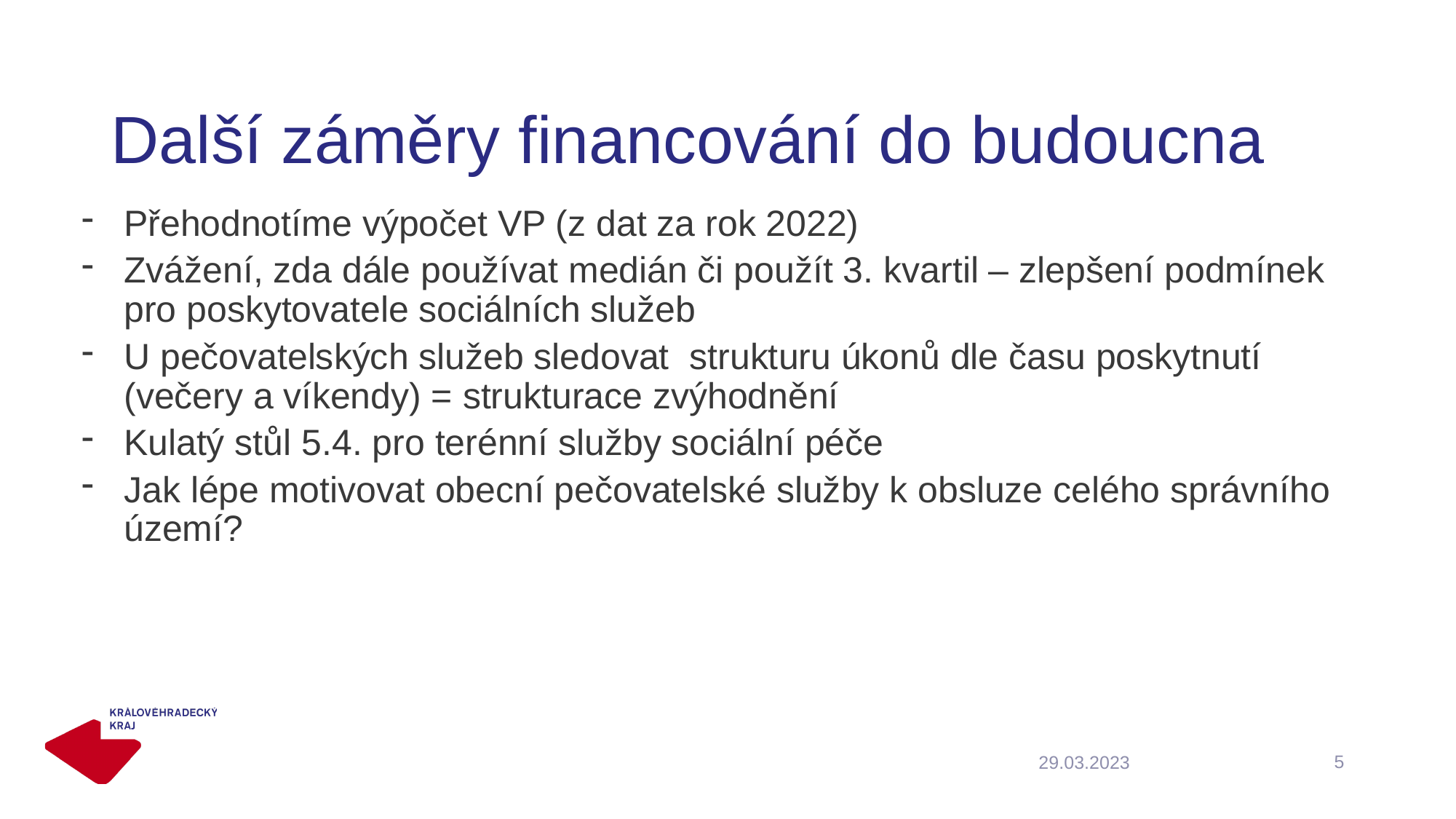

# Další záměry financování do budoucna
Přehodnotíme výpočet VP (z dat za rok 2022)
Zvážení, zda dále používat medián či použít 3. kvartil – zlepšení podmínek pro poskytovatele sociálních služeb
U pečovatelských služeb sledovat  strukturu úkonů dle času poskytnutí (večery a víkendy) = strukturace zvýhodnění
Kulatý stůl 5.4. pro terénní služby sociální péče
Jak lépe motivovat obecní pečovatelské služby k obsluze celého správního území?

5
29.03.2023